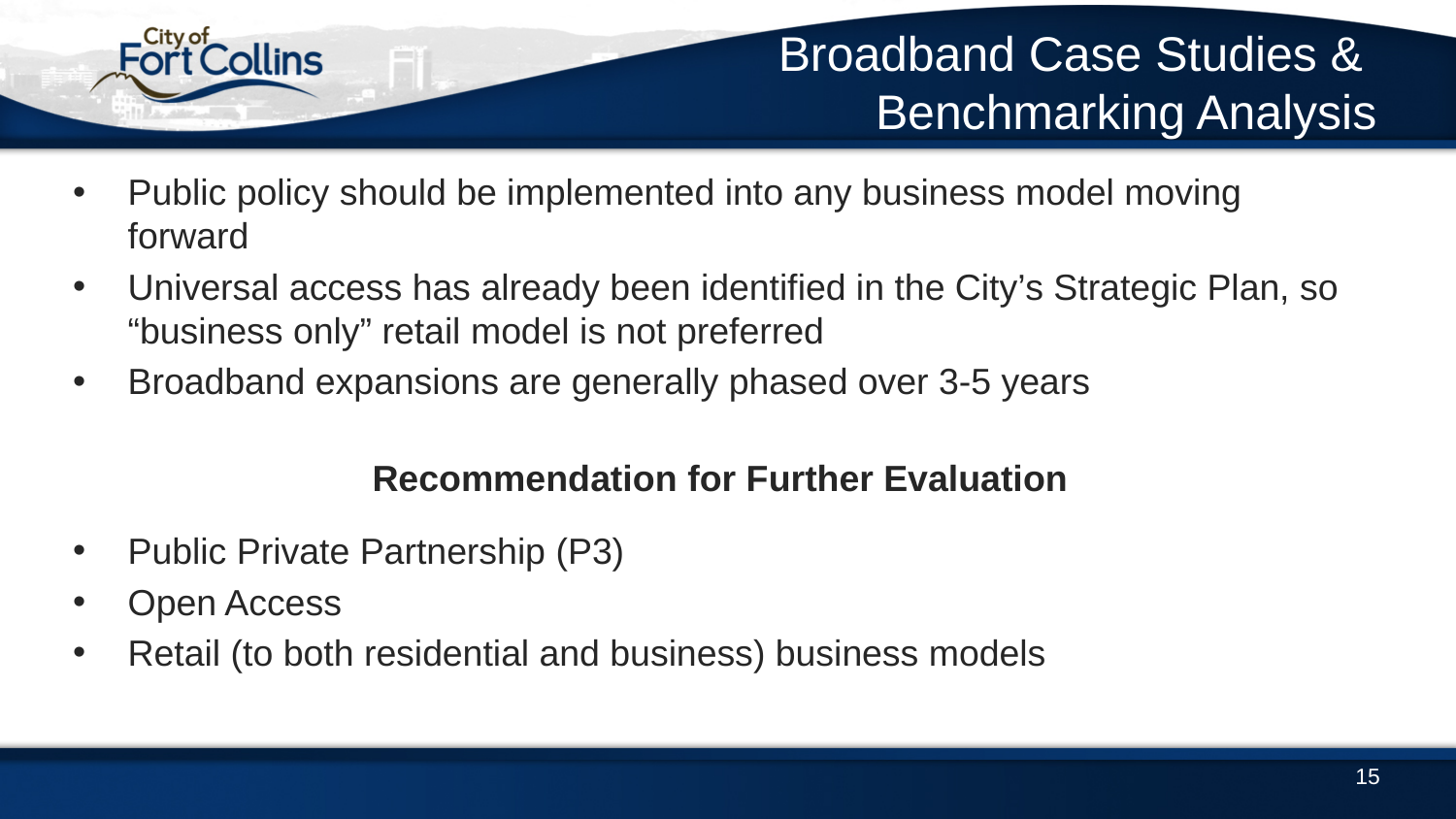

# Broadband Case Studies & Benchmarking Analysis
Public policy should be implemented into any business model moving forward
Universal access has already been identified in the City’s Strategic Plan, so “business only” retail model is not preferred
Broadband expansions are generally phased over 3-5 years

Recommendation for Further Evaluation

Public Private Partnership (P3)
Open Access
Retail (to both residential and business) business models

15